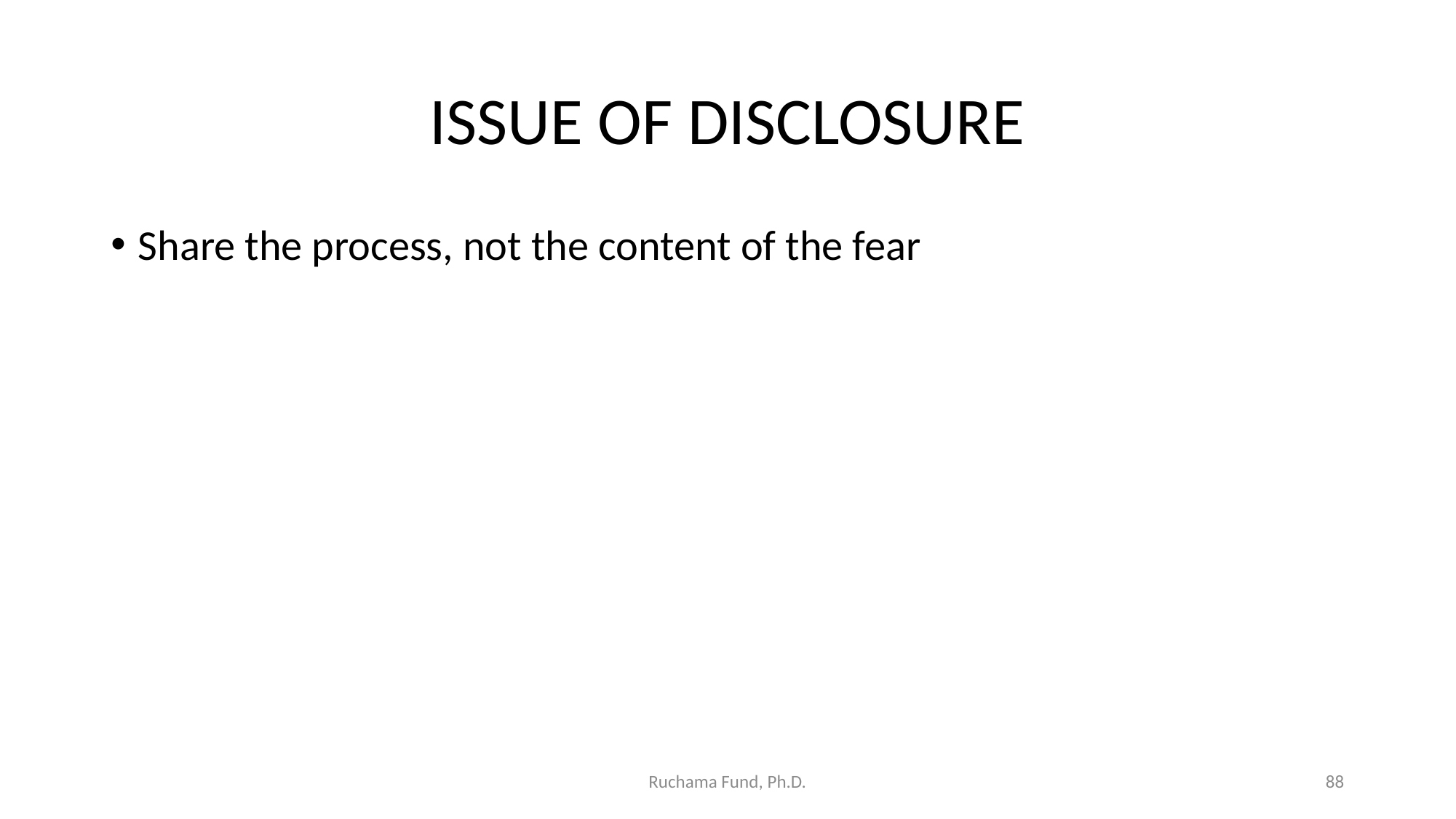

# ISSUE OF DISCLOSURE
Share the process, not the content of the fear
Ruchama Fund, Ph.D.
88